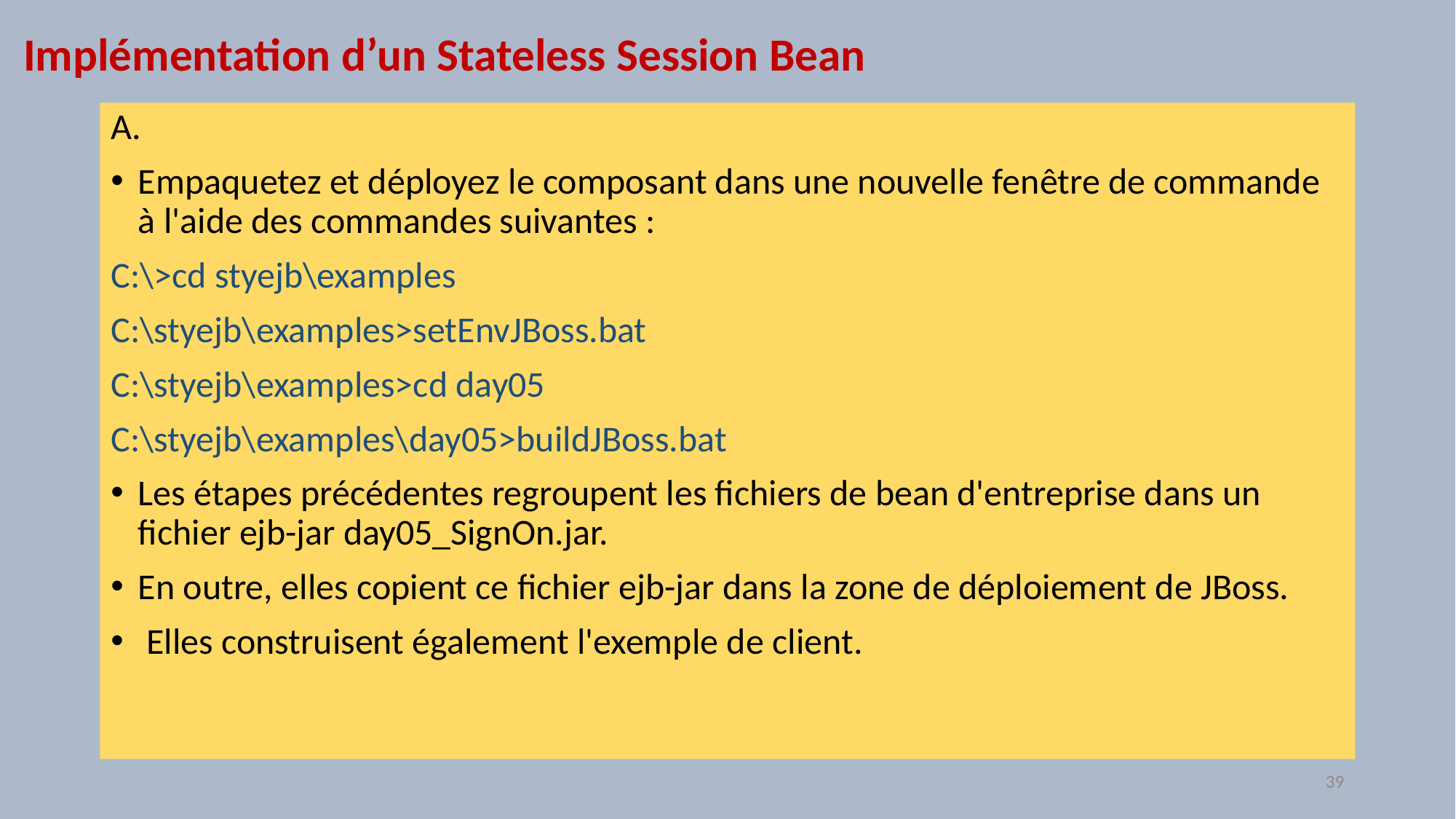

# Implémentation d’un Stateless Session Bean
A.
Empaquetez et déployez le composant dans une nouvelle fenêtre de commande à l'aide des commandes suivantes :
C:\>cd styejb\examples
C:\styejb\examples>setEnvJBoss.bat
C:\styejb\examples>cd day05
C:\styejb\examples\day05>buildJBoss.bat
Les étapes précédentes regroupent les fichiers de bean d'entreprise dans un fichier ejb-jar day05_SignOn.jar.
En outre, elles copient ce fichier ejb-jar dans la zone de déploiement de JBoss.
 Elles construisent également l'exemple de client.
39